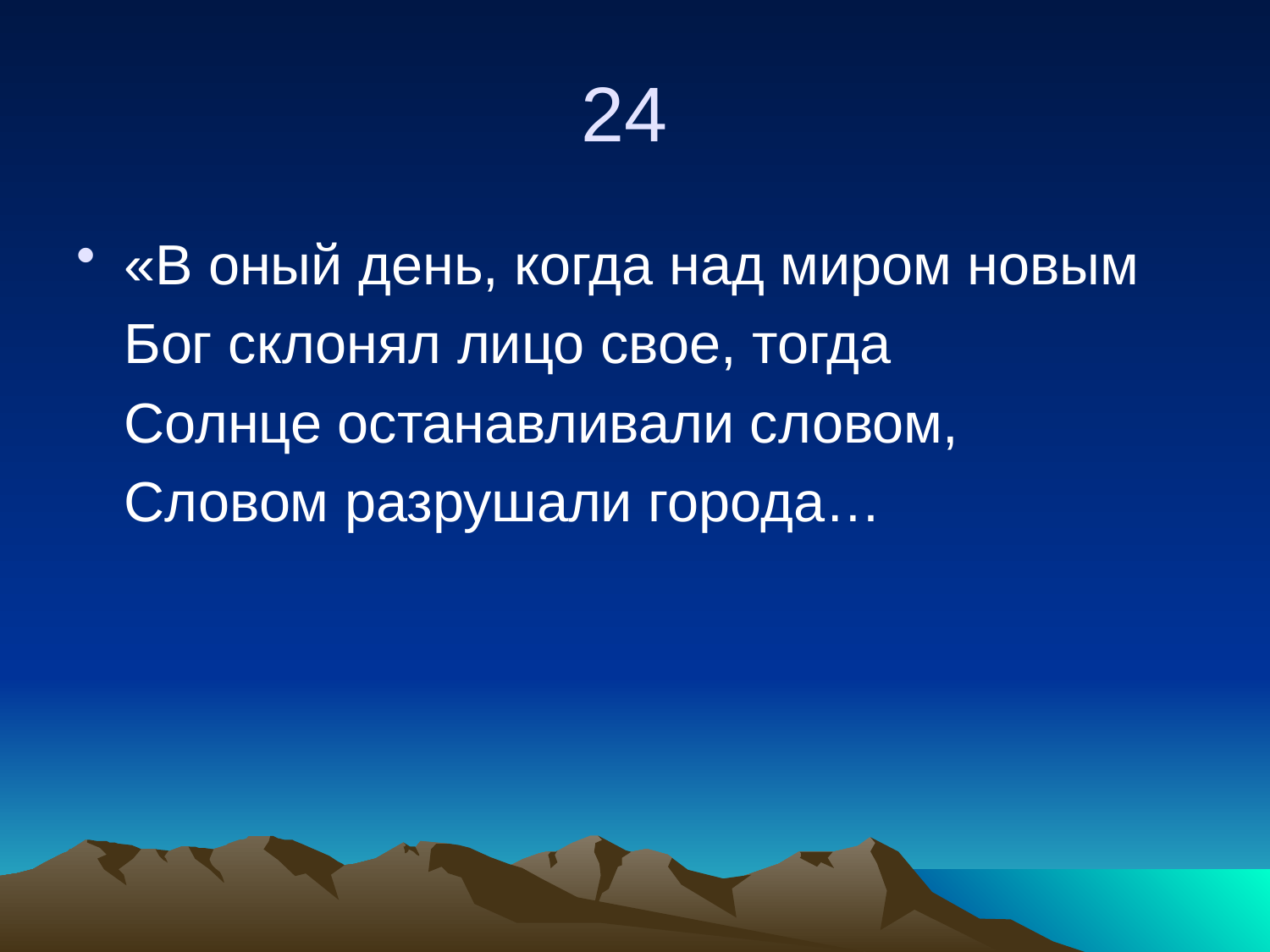

# 24
«В оный день, когда над миром новым
	Бог склонял лицо свое, тогда
	Солнце останавливали словом,
	Словом разрушали города…